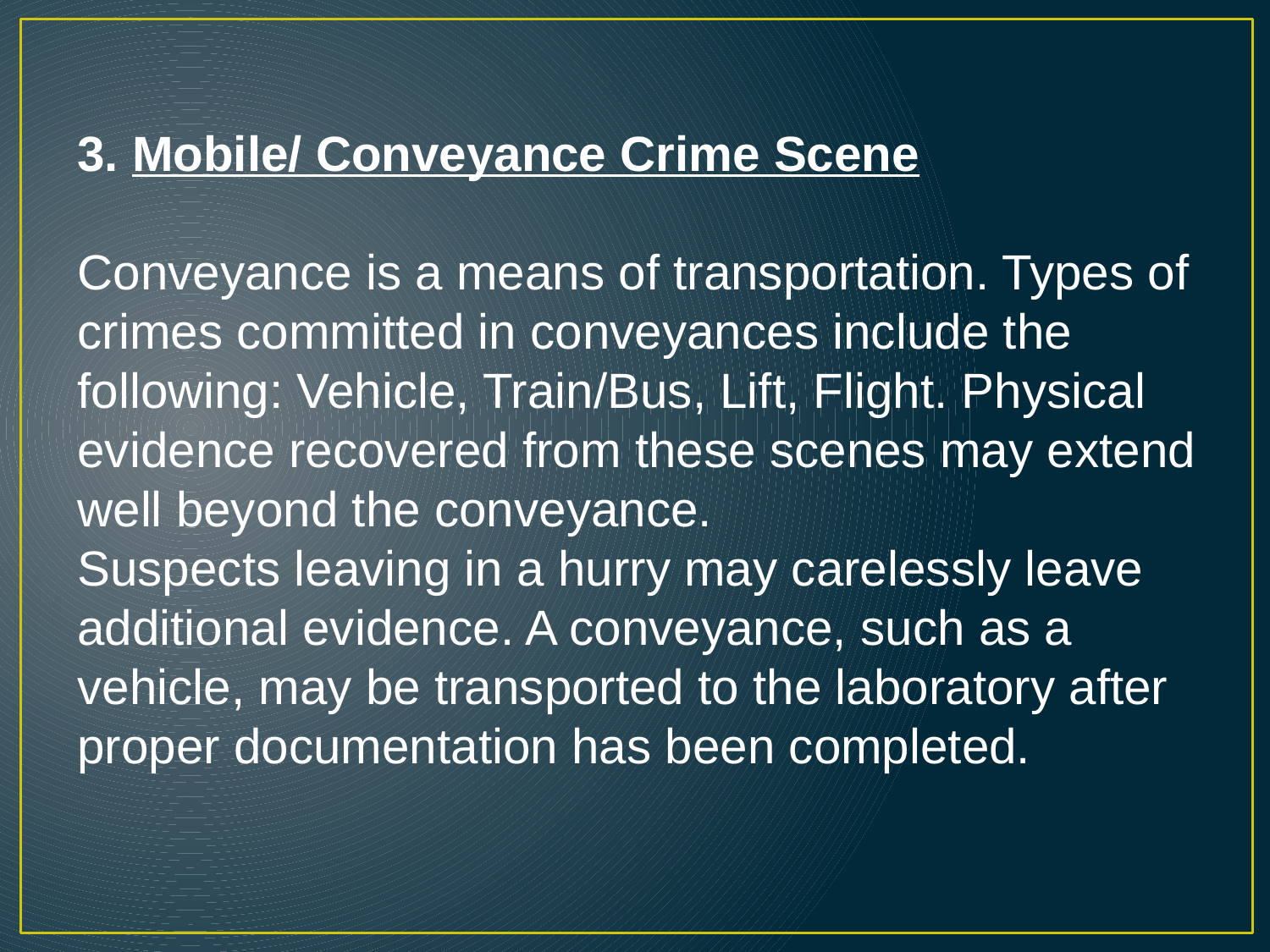

3. Mobile/ Conveyance Crime Scene

Conveyance is a means of transportation. Types of crimes committed in conveyances include the following: Vehicle, Train/Bus, Lift, Flight. Physical evidence recovered from these scenes may extend well beyond the conveyance.
Suspects leaving in a hurry may carelessly leave additional evidence. A conveyance, such as a vehicle, may be transported to the laboratory after proper documentation has been completed.